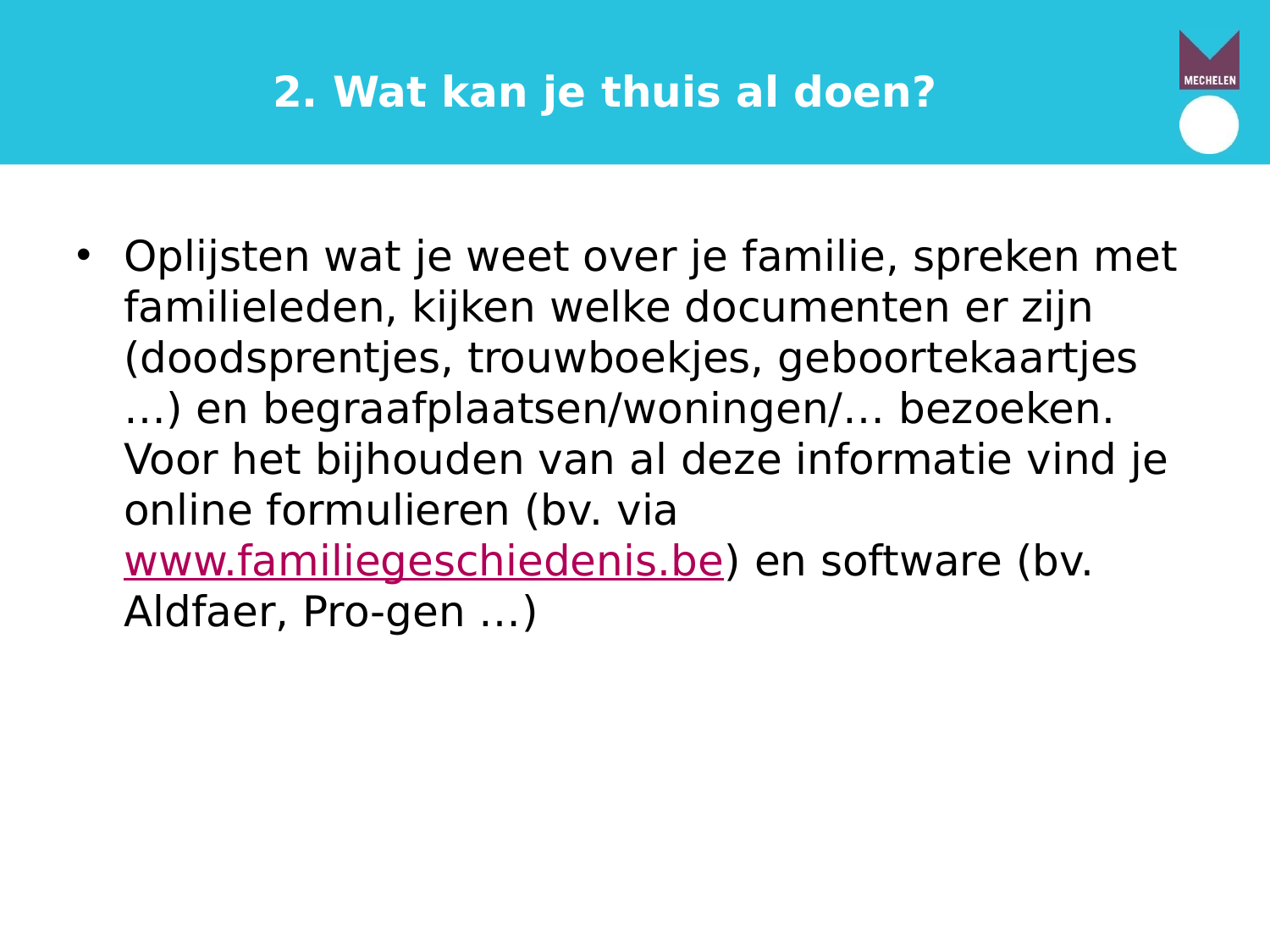

# 2. Wat kan je thuis al doen?
Oplijsten wat je weet over je familie, spreken met familieleden, kijken welke documenten er zijn (doodsprentjes, trouwboekjes, geboortekaartjes …) en begraafplaatsen/woningen/… bezoeken. Voor het bijhouden van al deze informatie vind je online formulieren (bv. via www.familiegeschiedenis.be) en software (bv. Aldfaer, Pro-gen …)